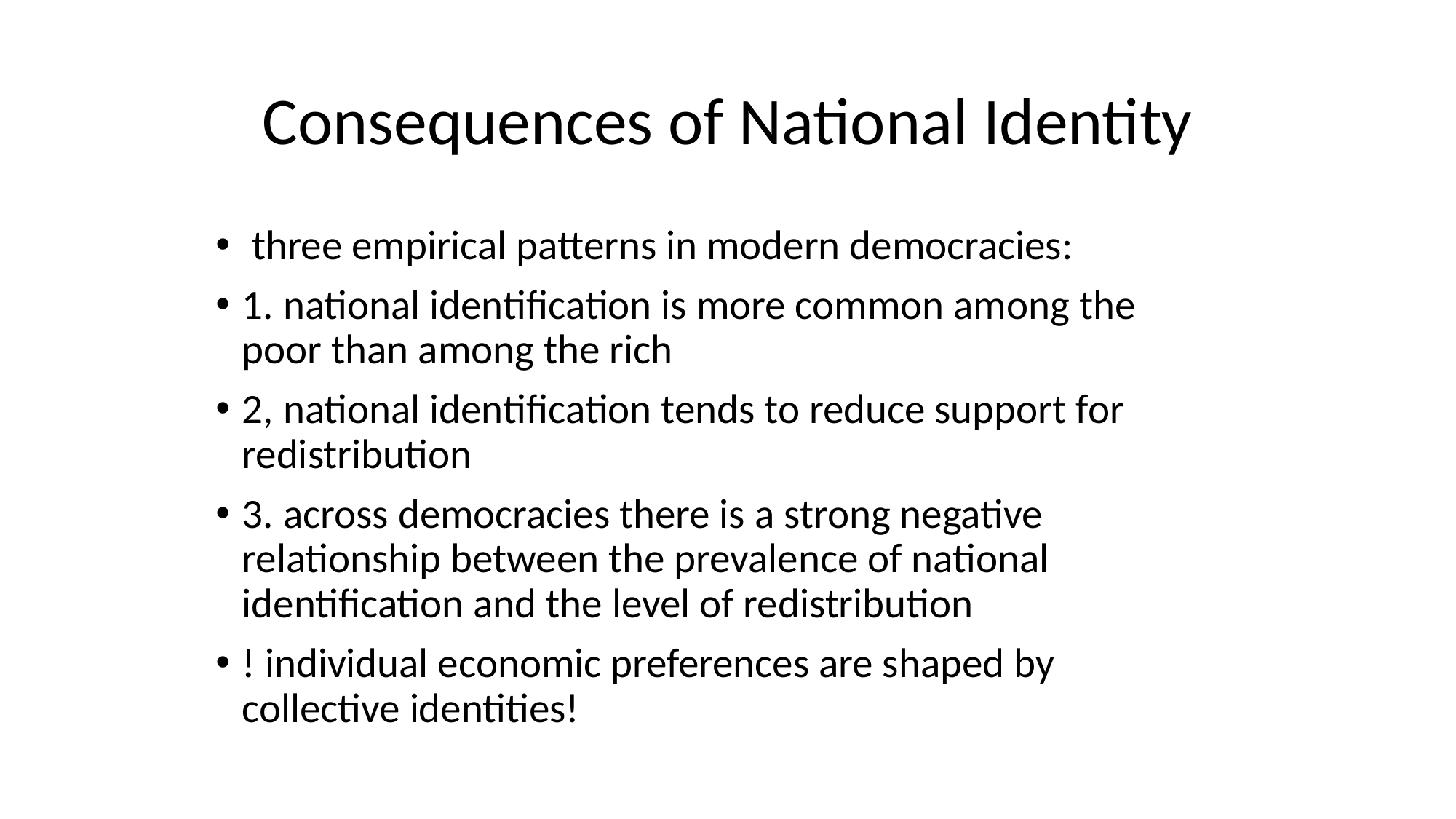

# Consequences of National Identity
 three empirical patterns in modern democracies:
1. national identification is more common among the poor than among the rich
2, national identification tends to reduce support for redistribution
3. across democracies there is a strong negative relationship between the prevalence of national identification and the level of redistribution
! individual economic preferences are shaped by collective identities!